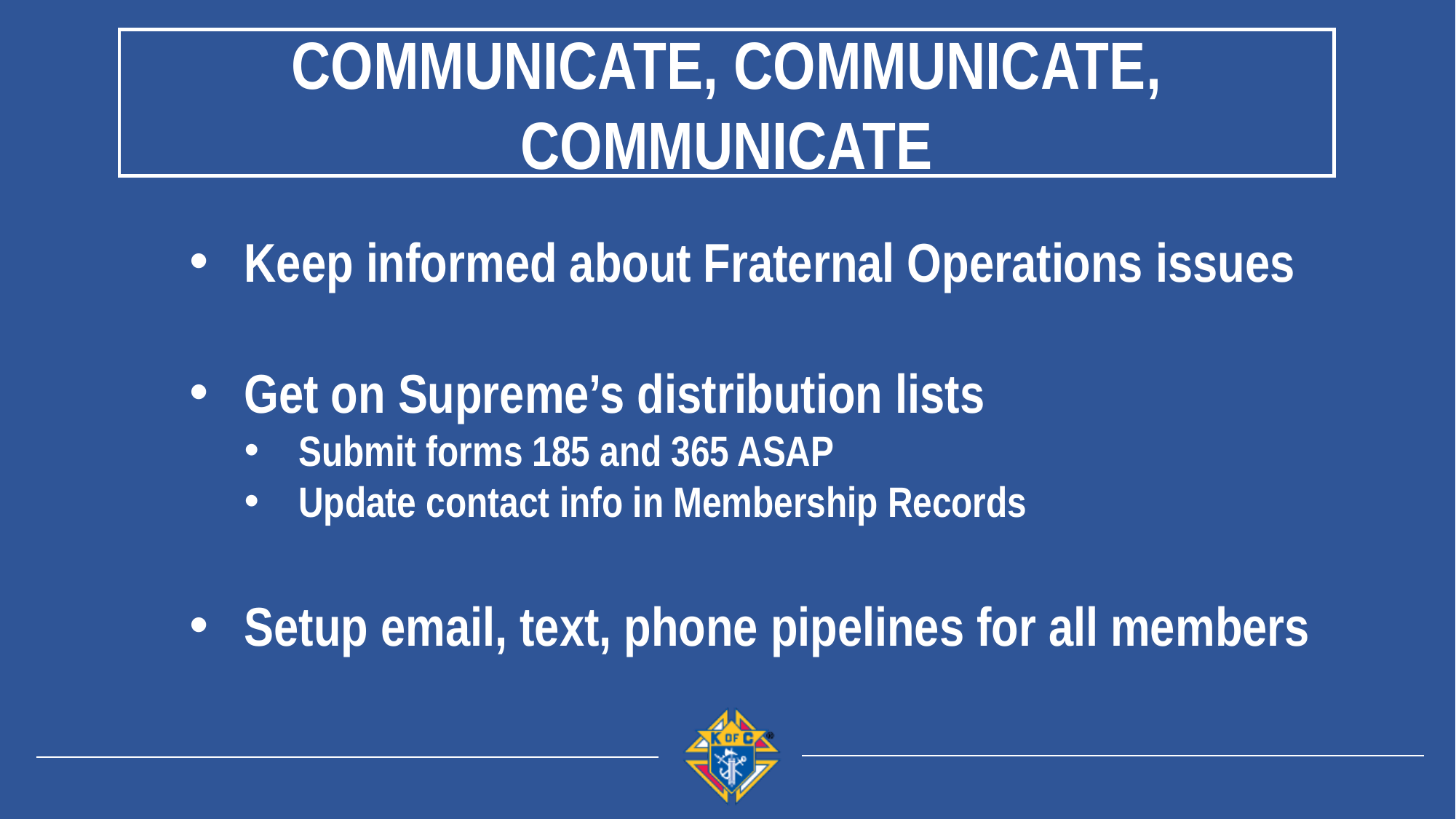

Communicate, Communicate, Communicate
Keep informed about Fraternal Operations issues

Get on Supreme’s distribution lists
Submit forms 185 and 365 ASAP
Update contact info in Membership Records

Setup email, text, phone pipelines for all members